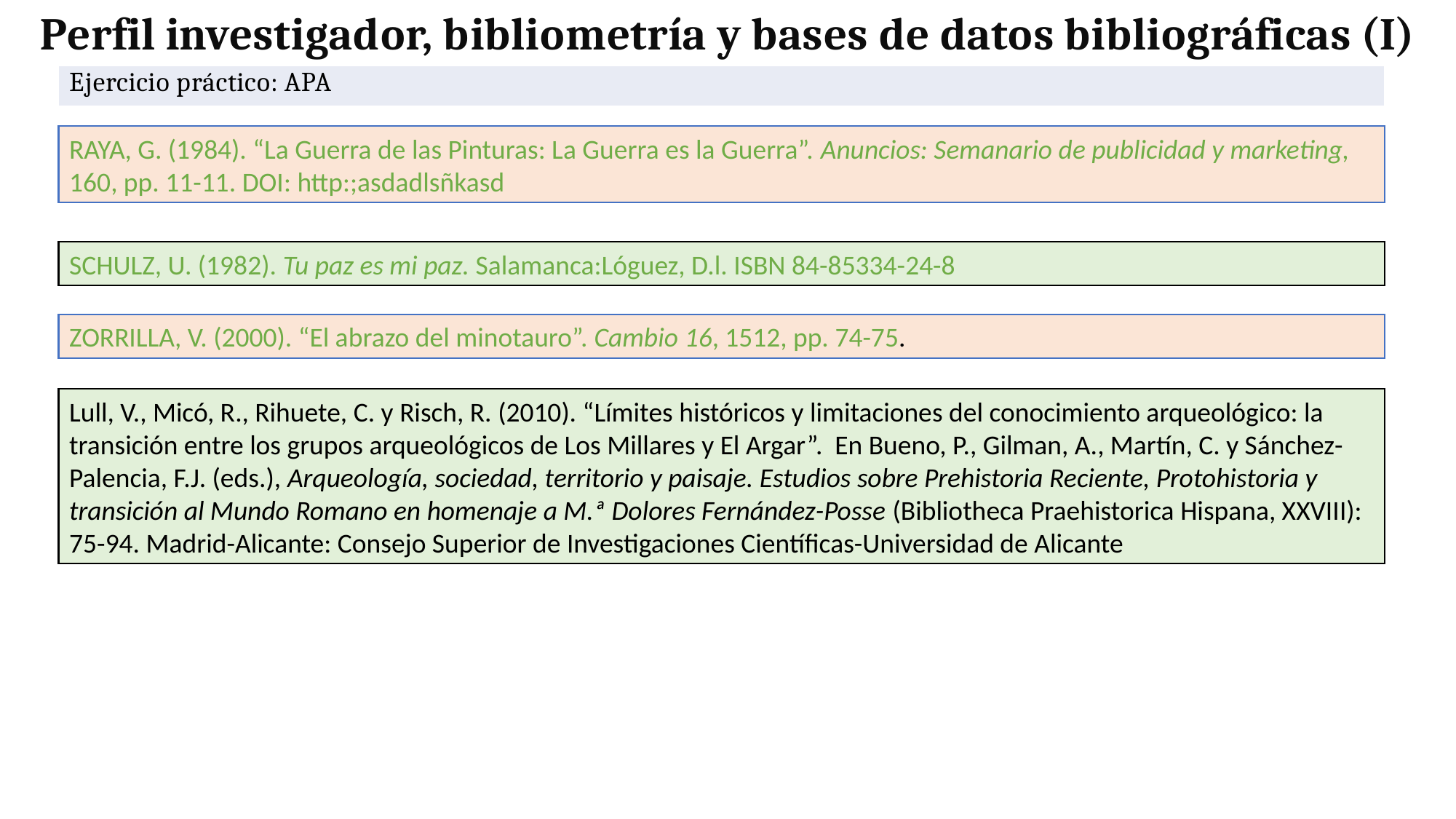

# Perfil investigador, bibliometría y bases de datos bibliográficas (I)
| Ejercicio práctico: APA |
| --- |
Raya, G. (1984). “La Guerra de las Pinturas: La Guerra es la Guerra”. Anuncios: Semanario de publicidad y marketing, 160, pp. 11-11. DOI: http:;asdadlsñkasd
Schulz, U. (1982). Tu paz es mi paz. Salamanca:Lóguez, D.l. ISBN 84-85334-24-8
Zorrilla, V. (2000). “El abrazo del minotauro”. Cambio 16, 1512, pp. 74-75.
Lull, V., Micó, R., Rihuete, C. y Risch, R. (2010). “Límites históricos y limitaciones del conocimiento arqueológico: la transición entre los grupos arqueológicos de Los Millares y El Argar”.  En Bueno, P., Gilman, A., Martín, C. y Sánchez-Palencia, F.J. (eds.), Arqueología, sociedad, territorio y paisaje. Estudios sobre Prehistoria Reciente, Protohistoria y transición al Mundo Romano en homenaje a M.ª Dolores Fernández-Posse (Bibliotheca Praehistorica Hispana, XXVIII): 75-94. Madrid-Alicante: Consejo Superior de Investigaciones Científicas-Universidad de Alicante